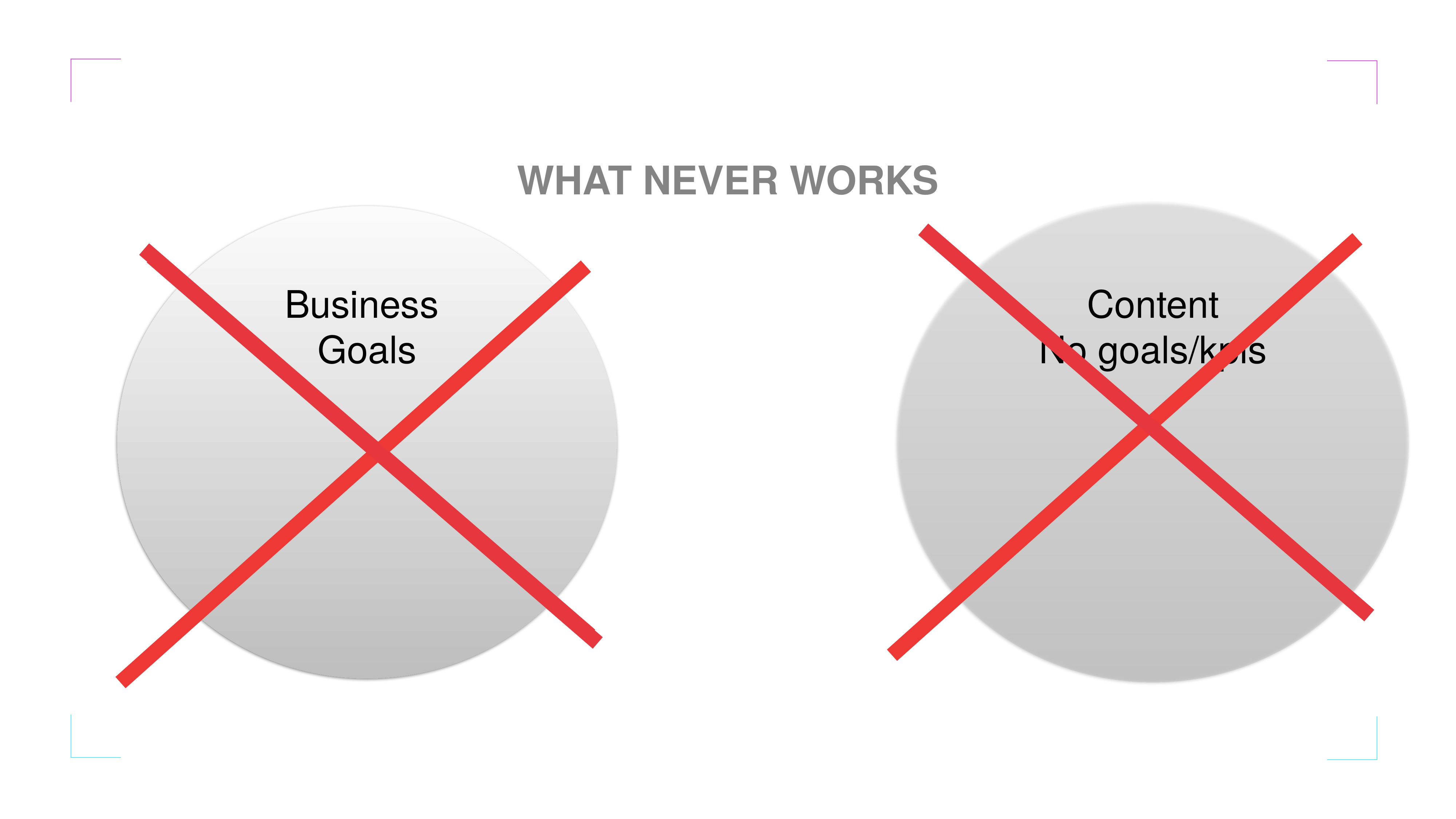

What NEVER Works

Content
No goals/kpis

Business
Goals
Content
No goals/kpis